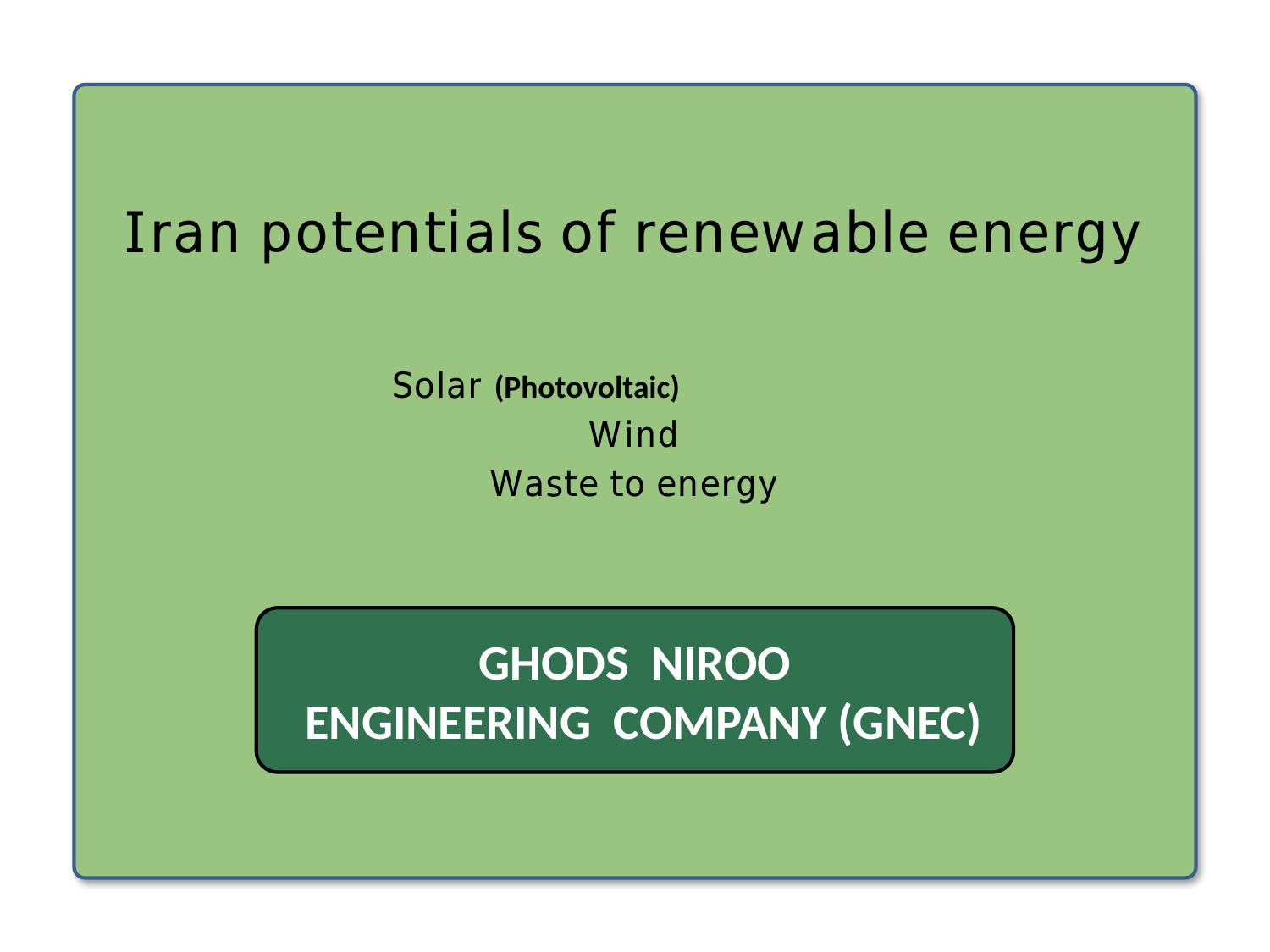

Iran potentials of renewable energy
                   Solar (Photovoltaic)
Wind
Waste to energy
GHODS  NIROO
ENGINEERING  COMPANY (GNEC)